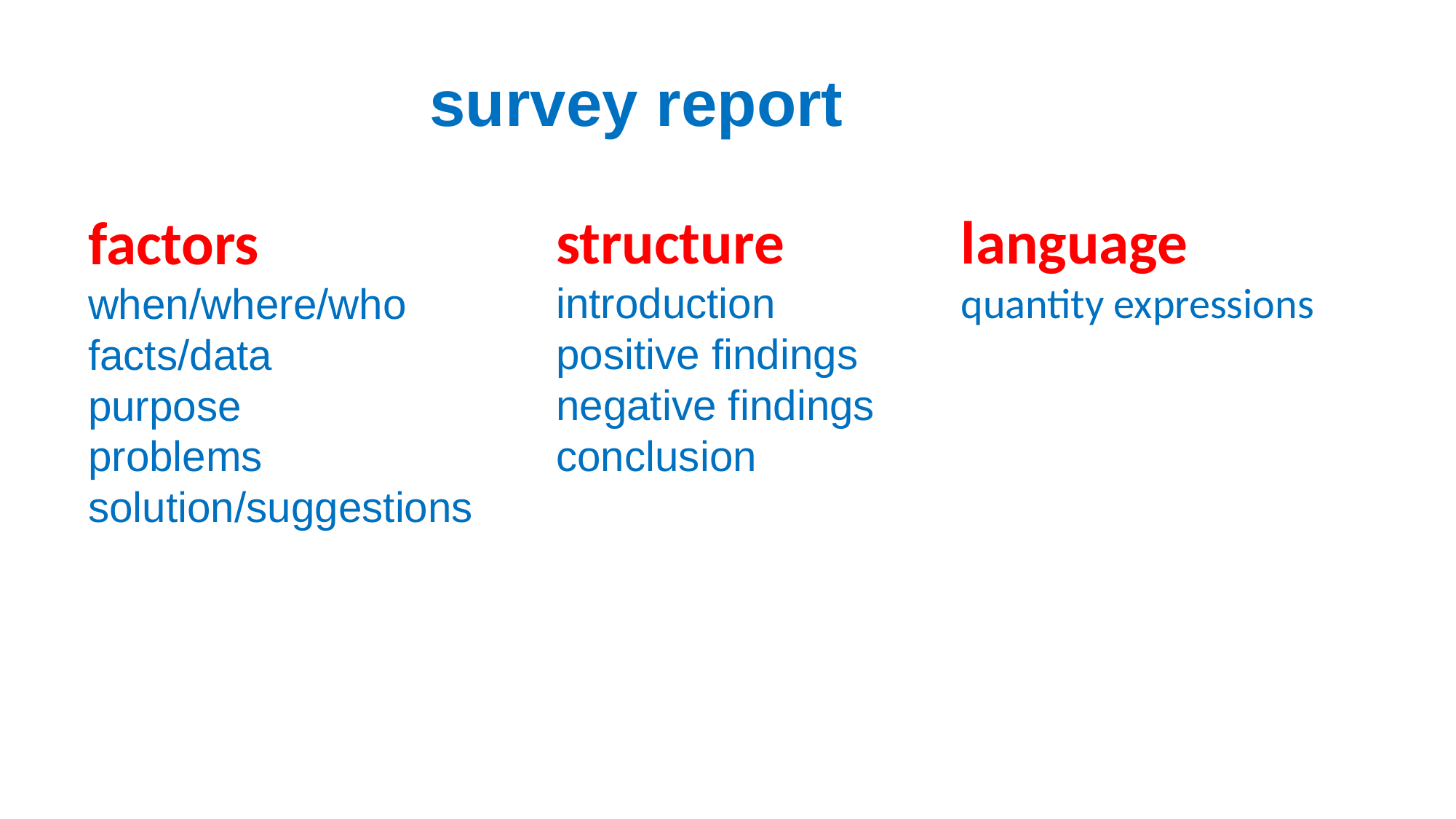

survey report
factors
when/where/who
facts/data
purpose
problems
solution/suggestions
structure
introduction
positive findings
negative findings
conclusion
language
quantity expressions